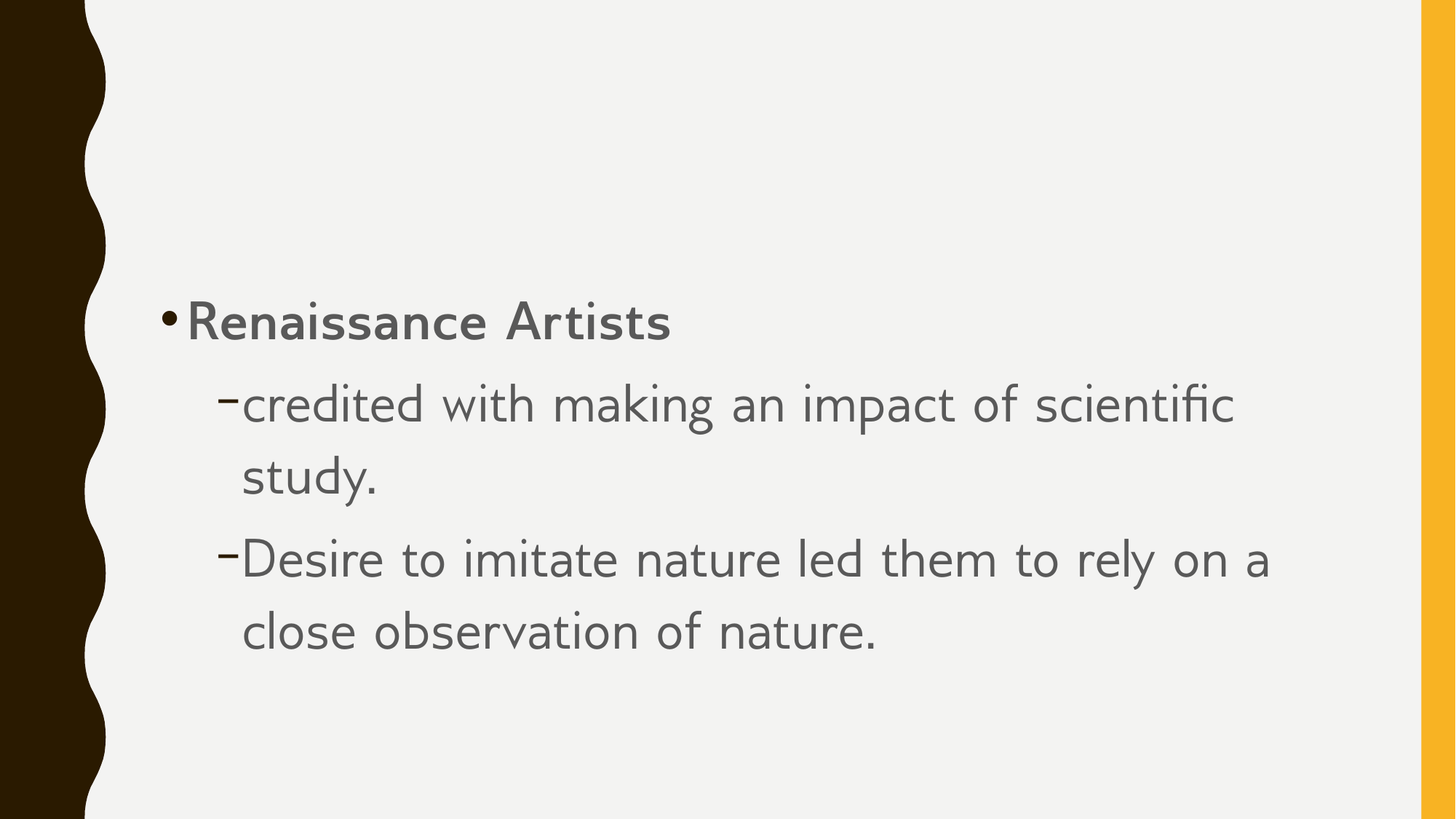

#
Renaissance Artists
credited with making an impact of scientific study.
Desire to imitate nature led them to rely on a close observation of nature.